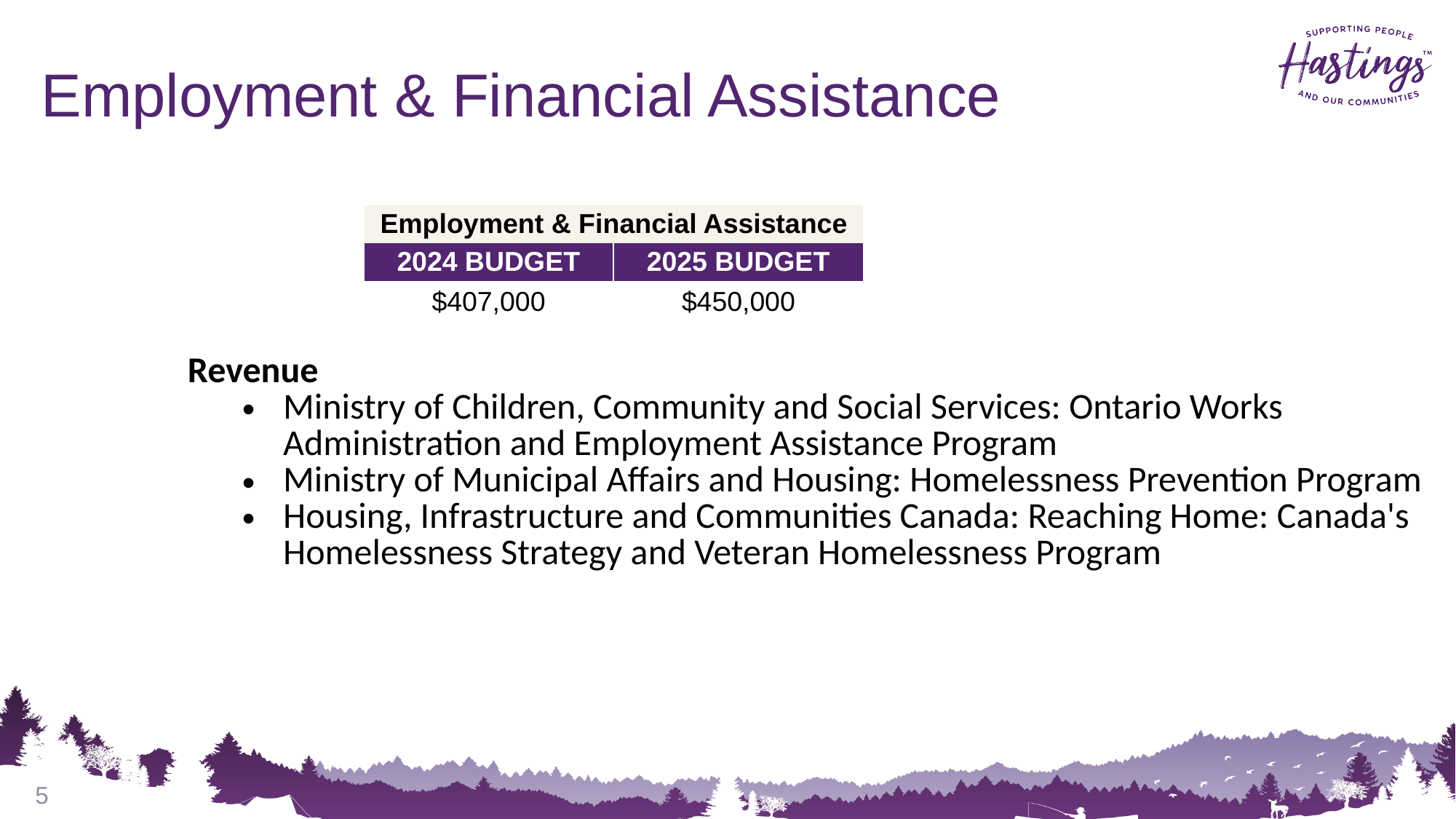

# Employment & Financial Assistance
| Employment & Financial Assistance |  |
| --- | --- |
| 2024 BUDGET | 2025 BUDGET |
| $407,000 | $450,000 |
Revenue
Ministry of Children, Community and Social Services: Ontario Works Administration and Employment Assistance Program
Ministry of Municipal Affairs and Housing: Homelessness Prevention Program
Housing, Infrastructure and Communities Canada: Reaching Home: Canada's Homelessness Strategy and Veteran Homelessness Program

5